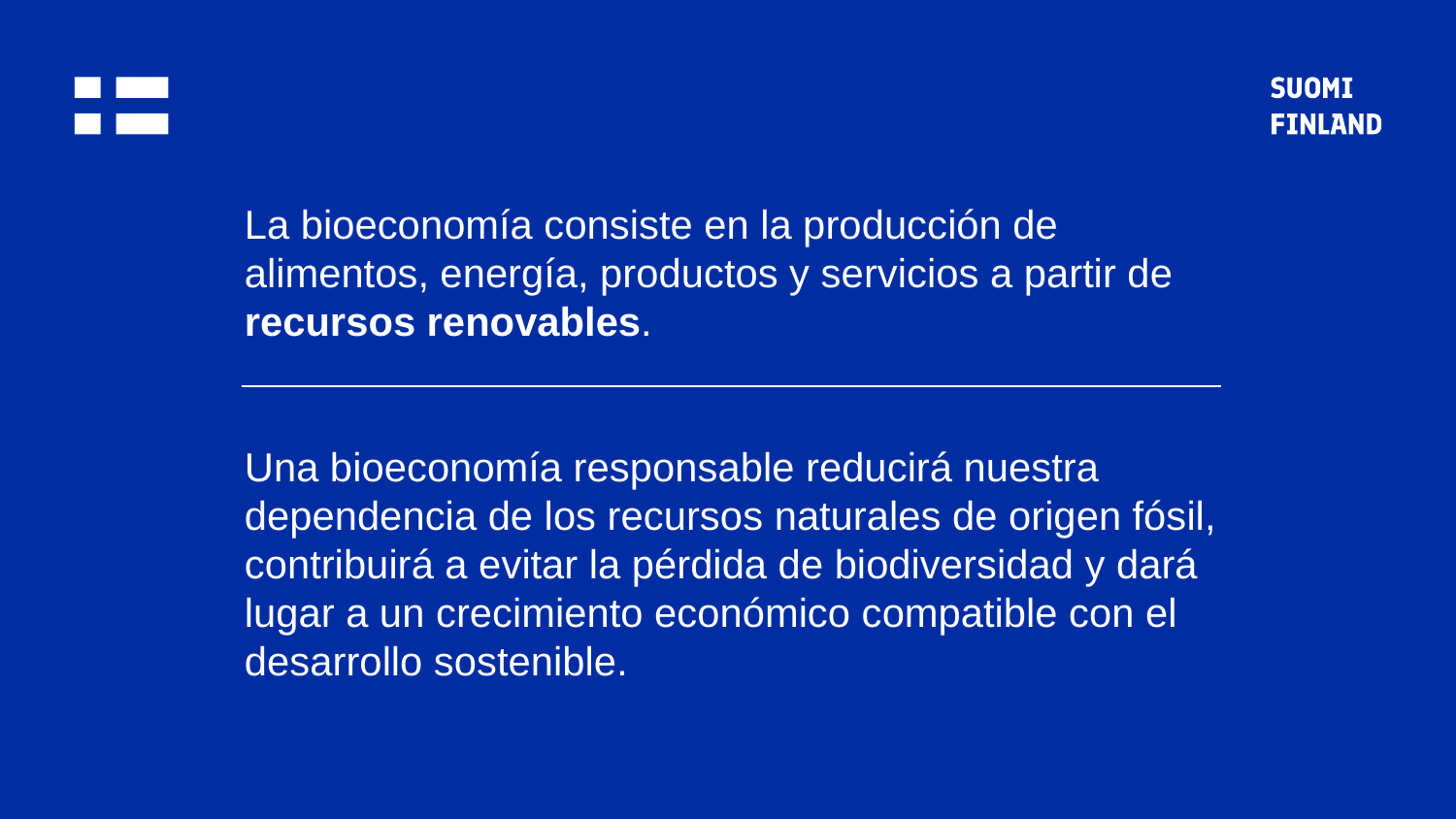

La bioeconomía consiste en la producción de alimentos, energía, productos y servicios a partir de recursos renovables.

Una bioeconomía responsable reducirá nuestra dependencia de los recursos naturales de origen fósil, contribuirá a evitar la pérdida de biodiversidad y dará lugar a un crecimiento económico compatible con el desarrollo sostenible.